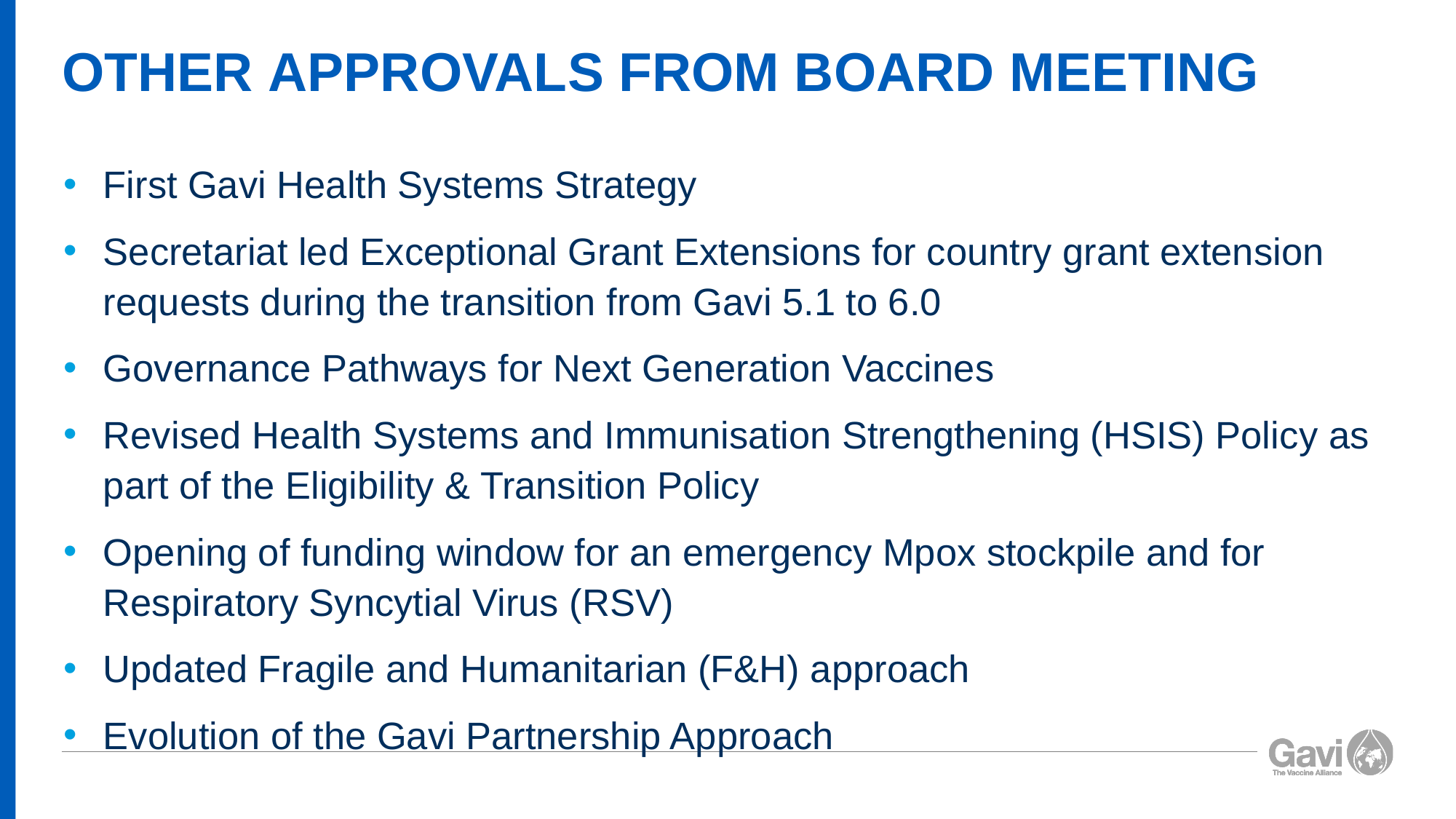

# OTHER APPROVALS FROM BOARD MEETING
First Gavi Health Systems Strategy
Secretariat led Exceptional Grant Extensions for country grant extension requests during the transition from Gavi 5.1 to 6.0
Governance Pathways for Next Generation Vaccines
Revised Health Systems and Immunisation Strengthening (HSIS) Policy as part of the Eligibility & Transition Policy
Opening of funding window for an emergency Mpox stockpile and for Respiratory Syncytial Virus (RSV)
Updated Fragile and Humanitarian (F&H) approach
Evolution of the Gavi Partnership Approach